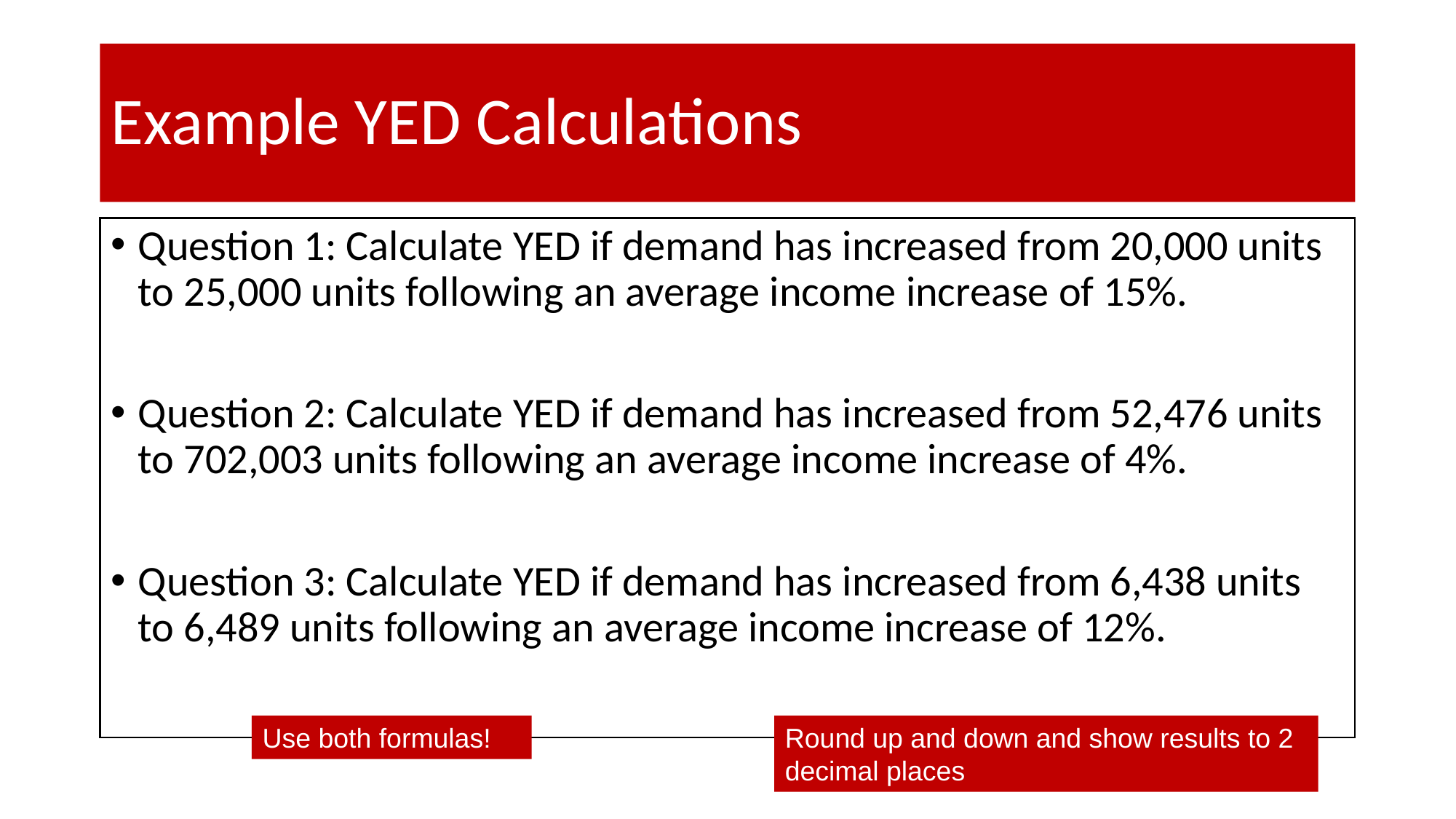

# Example YED Calculations
Question 1: Calculate YED if demand has increased from 20,000 units to 25,000 units following an average income increase of 15%.

Question 2: Calculate YED if demand has increased from 52,476 units to 702,003 units following an average income increase of 4%.

Question 3: Calculate YED if demand has increased from 6,438 units to 6,489 units following an average income increase of 12%.

Use both formulas!
Round up and down and show results to 2 decimal places